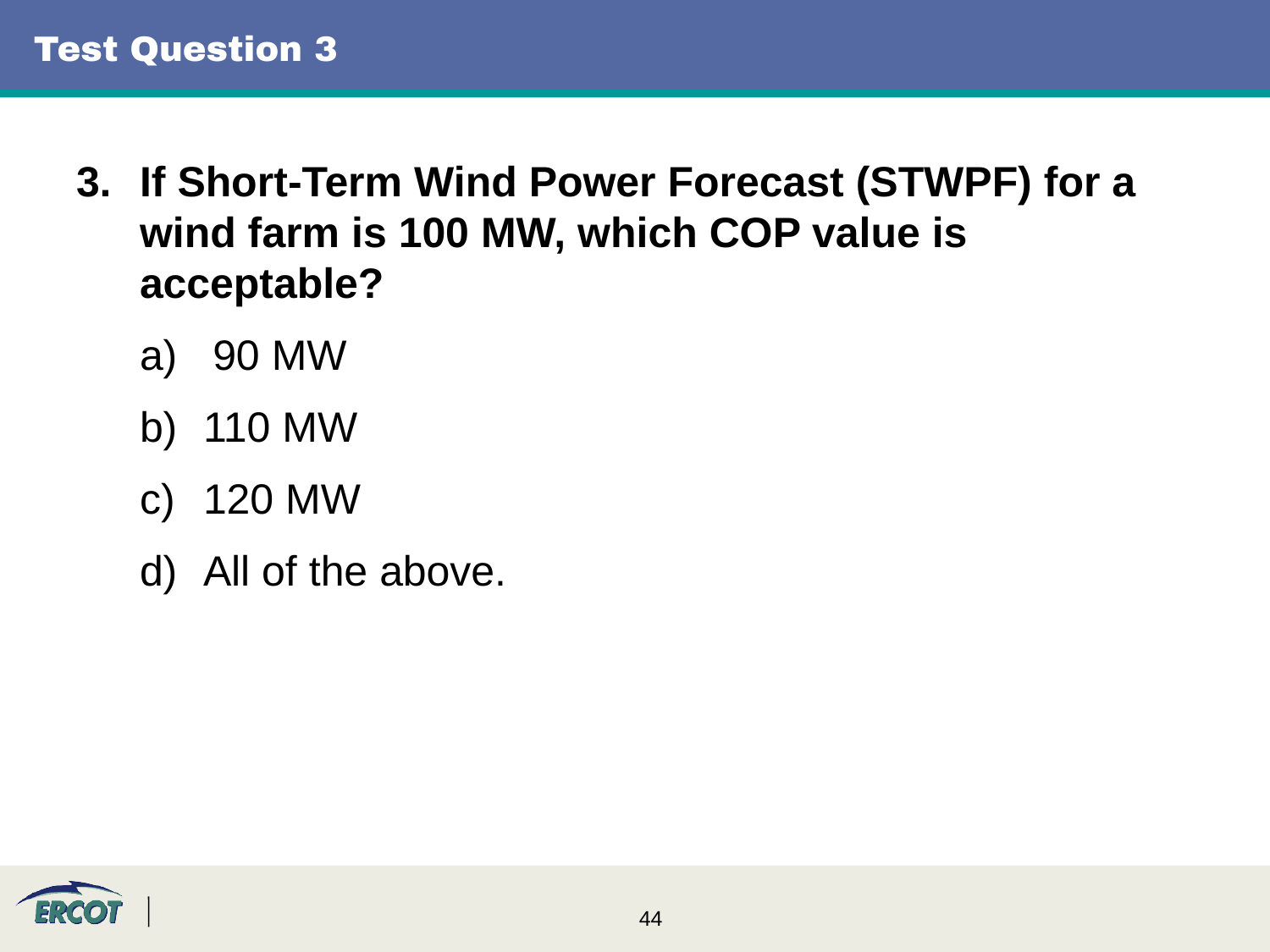

# Test Question 3
If Short-Term Wind Power Forecast (STWPF) for a wind farm is 100 MW, which COP value is acceptable?
a)   90 MW
110 MW
120 MW
All of the above.